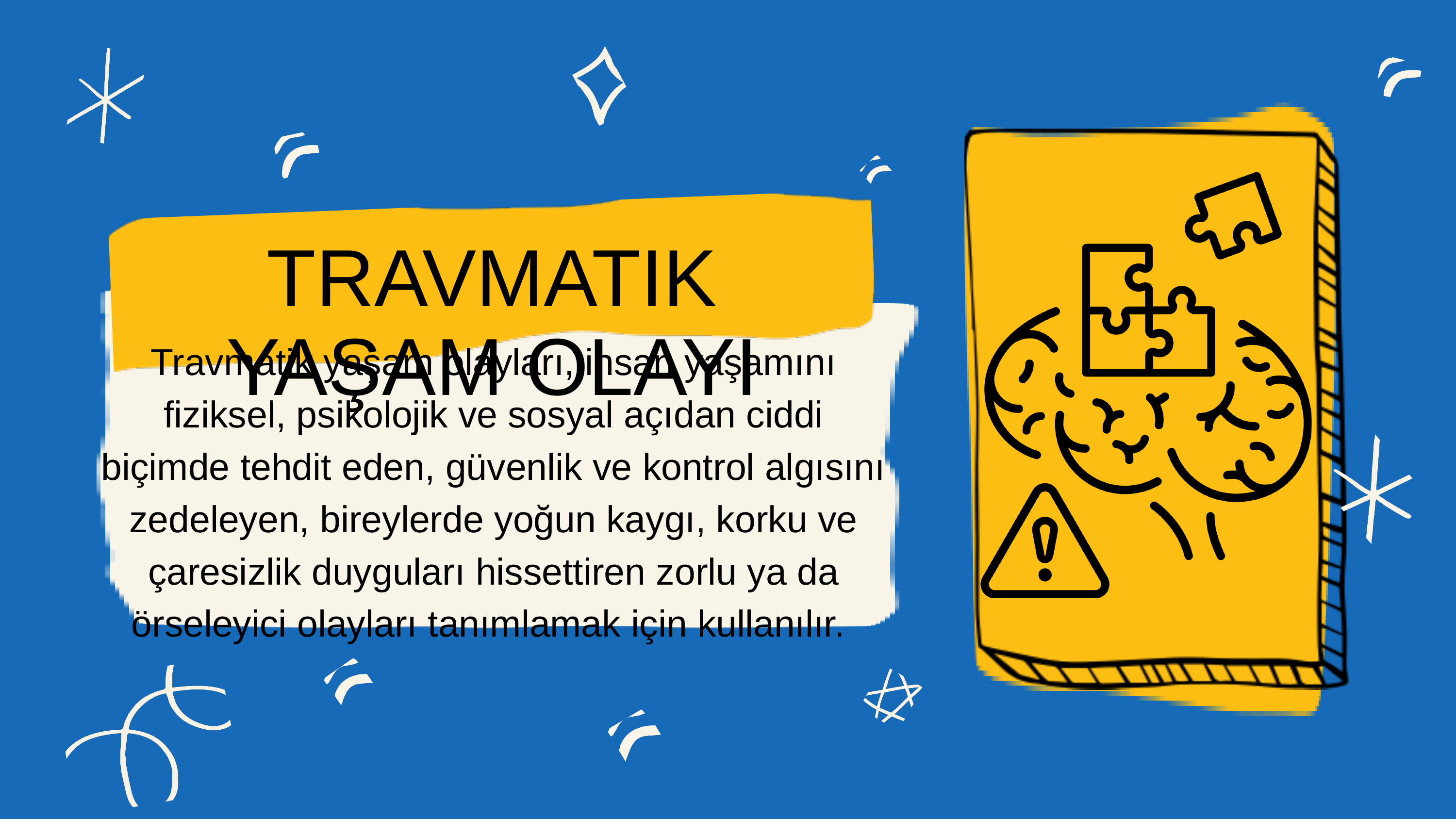

TRAVMATIK YAŞAM OLAYI
Travmatik yaşam olayları, insan yaşamını fiziksel, psikolojik ve sosyal açıdan ciddi biçimde tehdit eden, güvenlik ve kontrol algısını zedeleyen, bireylerde yoğun kaygı, korku ve çaresizlik duyguları hissettiren zorlu ya da örseleyici olayları tanımlamak için kullanılır.